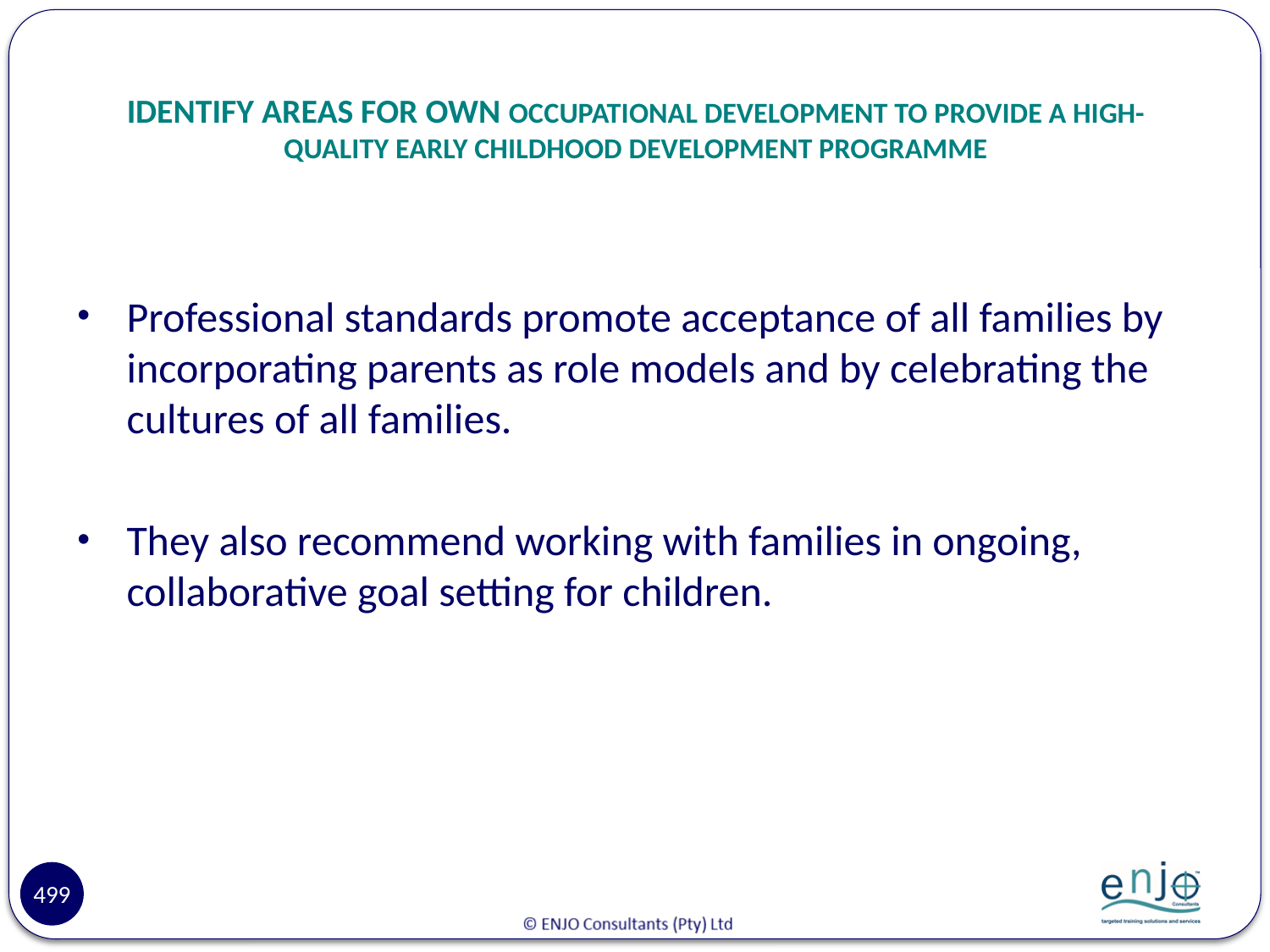

# IDENTIFY AREAS FOR OWN OCCUPATIONAL DEVELOPMENT TO PROVIDE A HIGH-QUALITY EARLY CHILDHOOD DEVELOPMENT PROGRAMME
Professional standards promote acceptance of all families by incorporating parents as role models and by celebrating the cultures of all families.

They also recommend working with families in ongoing, collaborative goal setting for children.

499